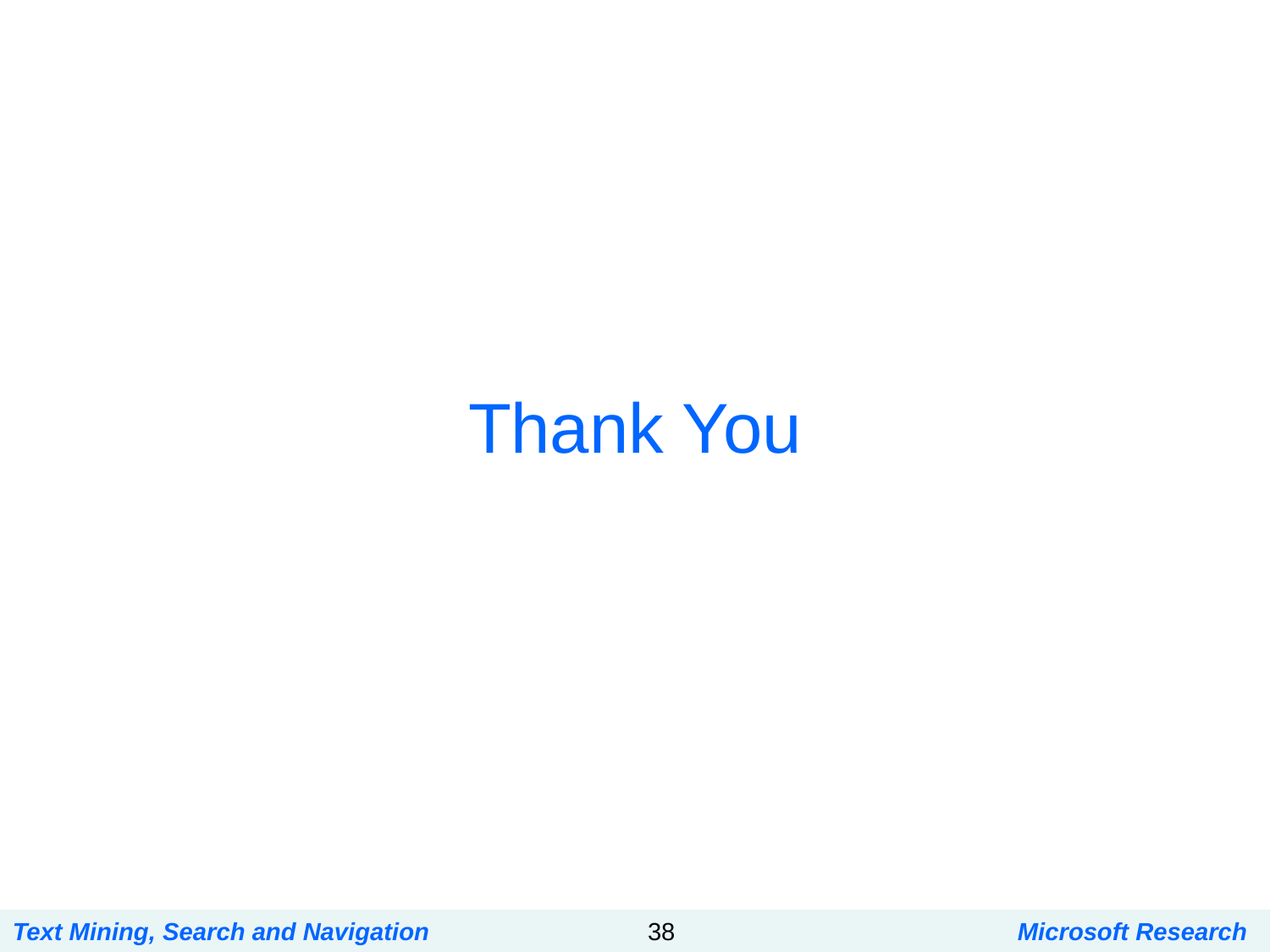

# Thank You
Text Mining, Search and Navigation
38